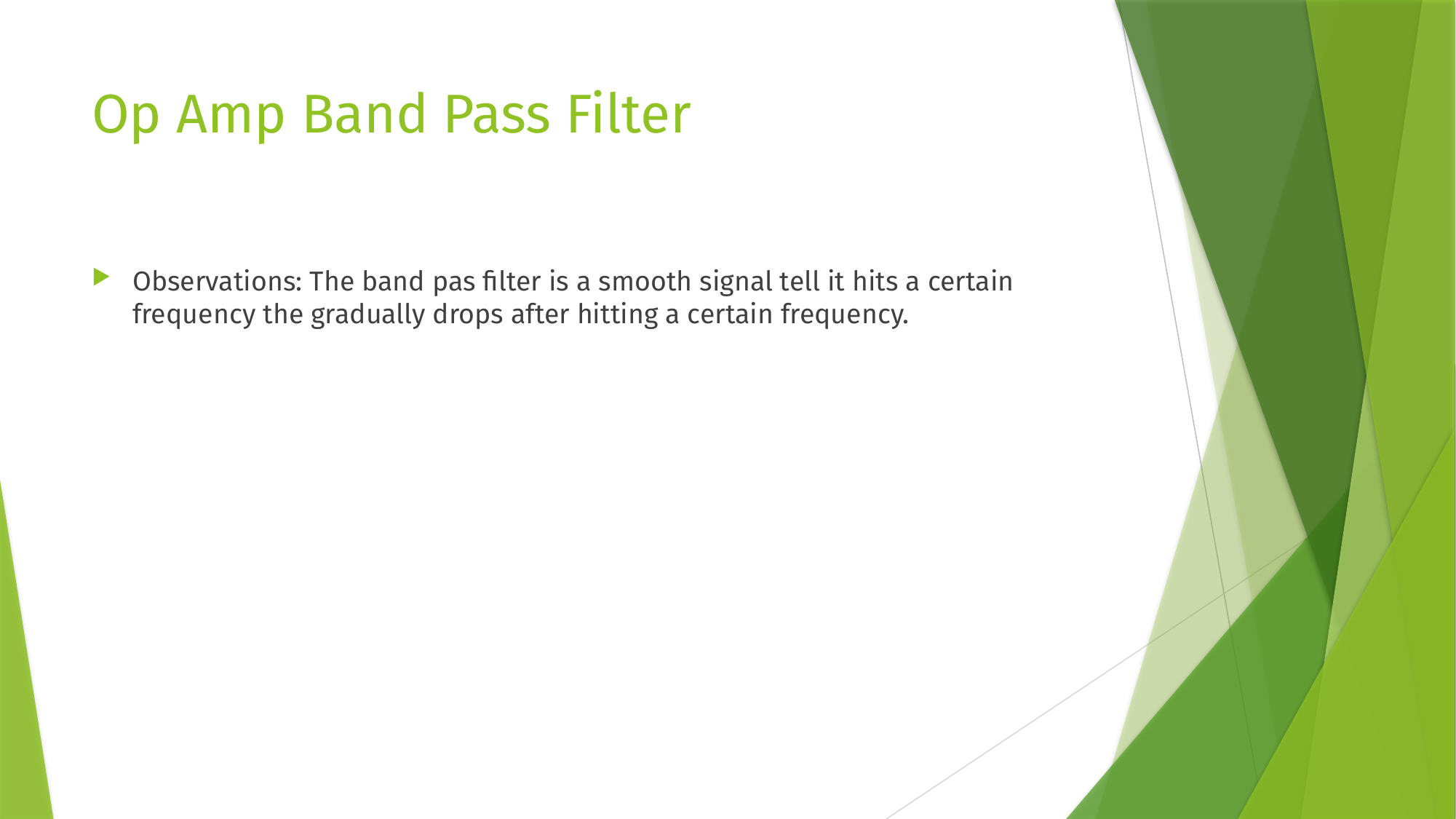

# Op Amp Band Pass Filter
Observations: The band pas filter is a smooth signal tell it hits a certain frequency the gradually drops after hitting a certain frequency.